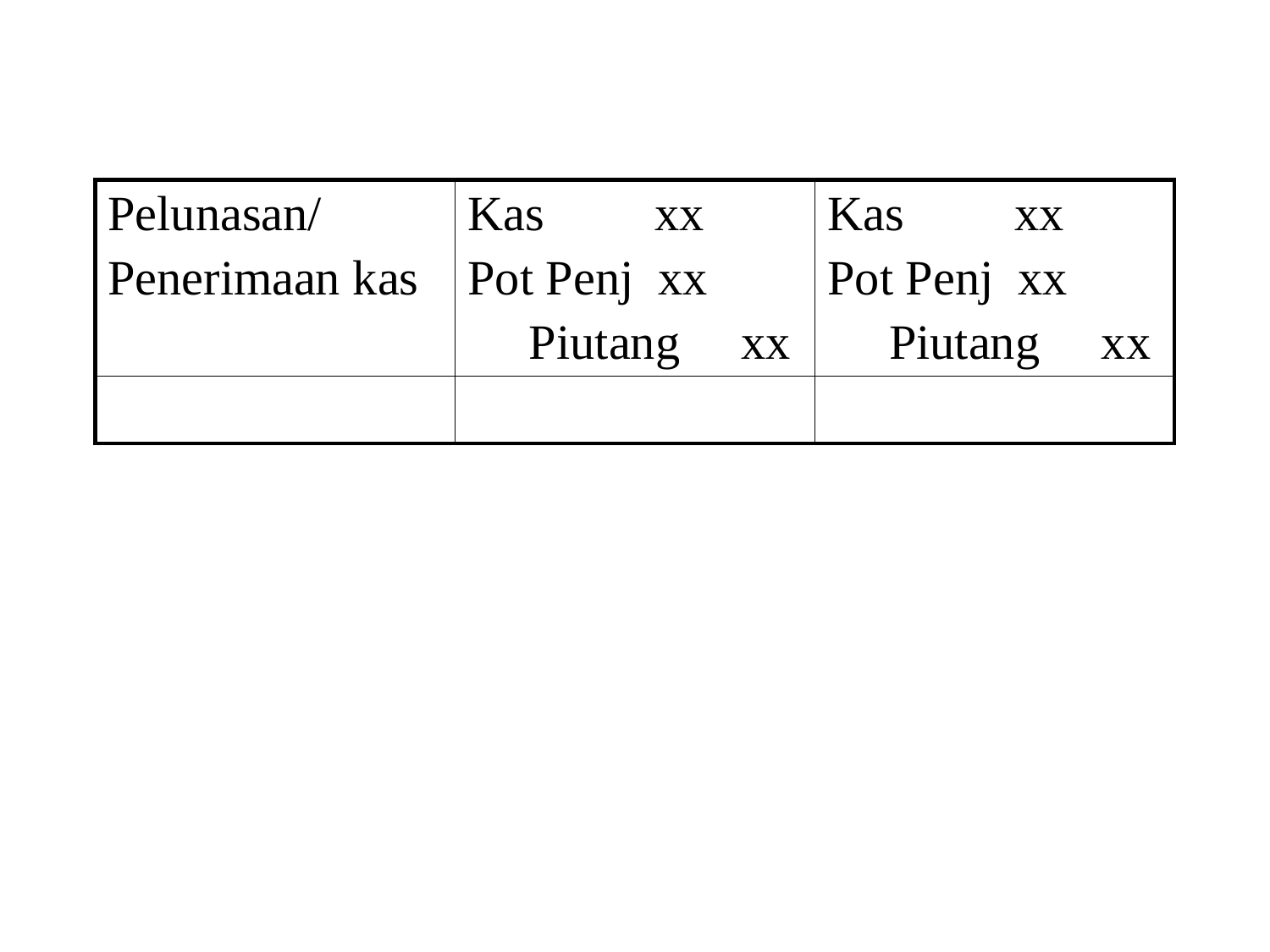

| Pelunasan/ Penerimaan kas | Kas xx Pot Penj xx Piutang xx | Kas xx Pot Penj xx Piutang xx |
| --- | --- | --- |
|  |  |  |